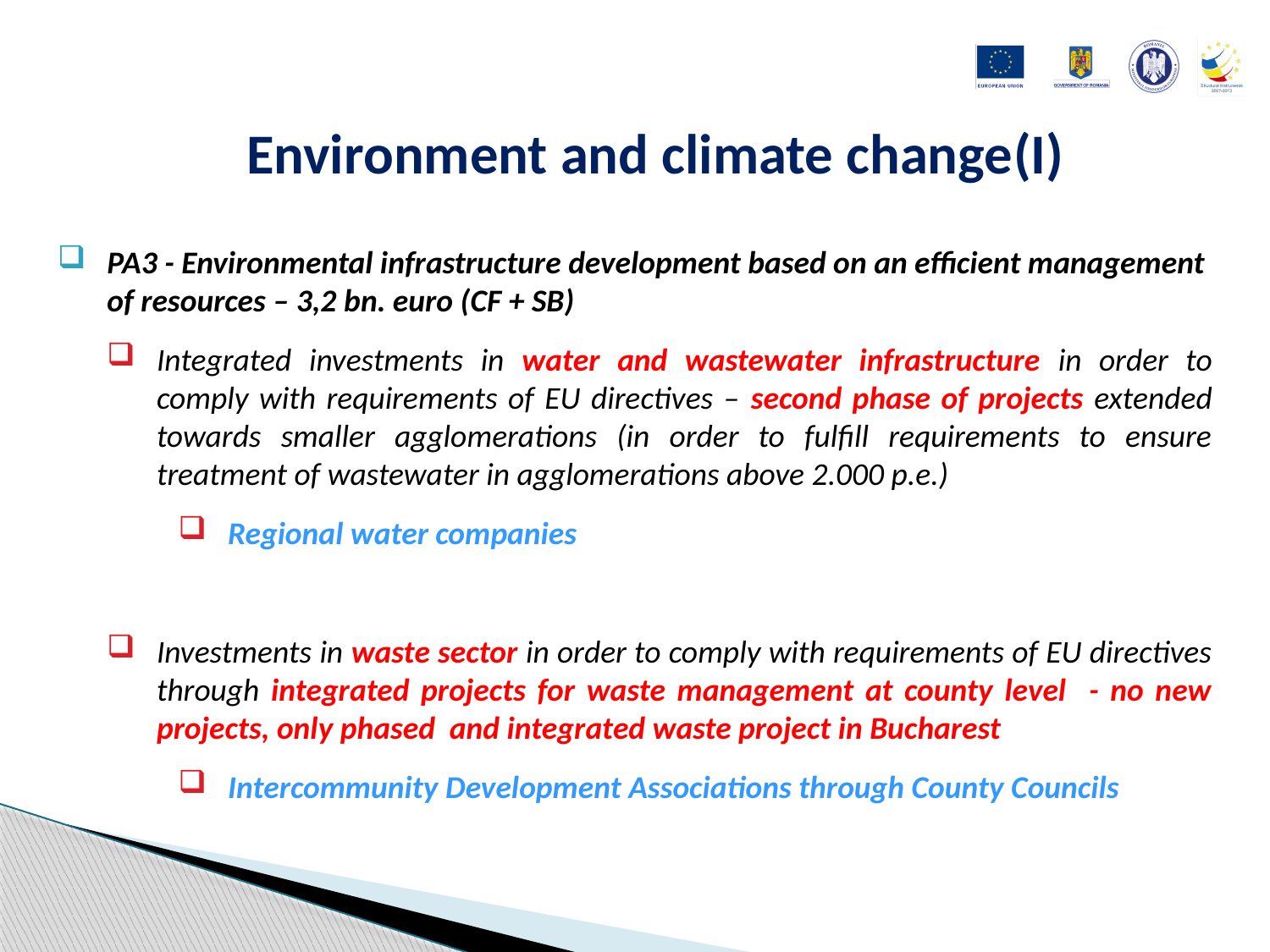

# Environment and climate change(I)
PA3 - Environmental infrastructure development based on an efficient management of resources – 3,2 bn. euro (CF + SB)
Integrated investments in water and wastewater infrastructure in order to comply with requirements of EU directives – second phase of projects extended towards smaller agglomerations (in order to fulfill requirements to ensure treatment of wastewater in agglomerations above 2.000 p.e.)
Regional water companies

Investments in waste sector in order to comply with requirements of EU directives through integrated projects for waste management at county level  - no new projects, only phased  and integrated waste project in Bucharest
Intercommunity Development Associations through County Councils